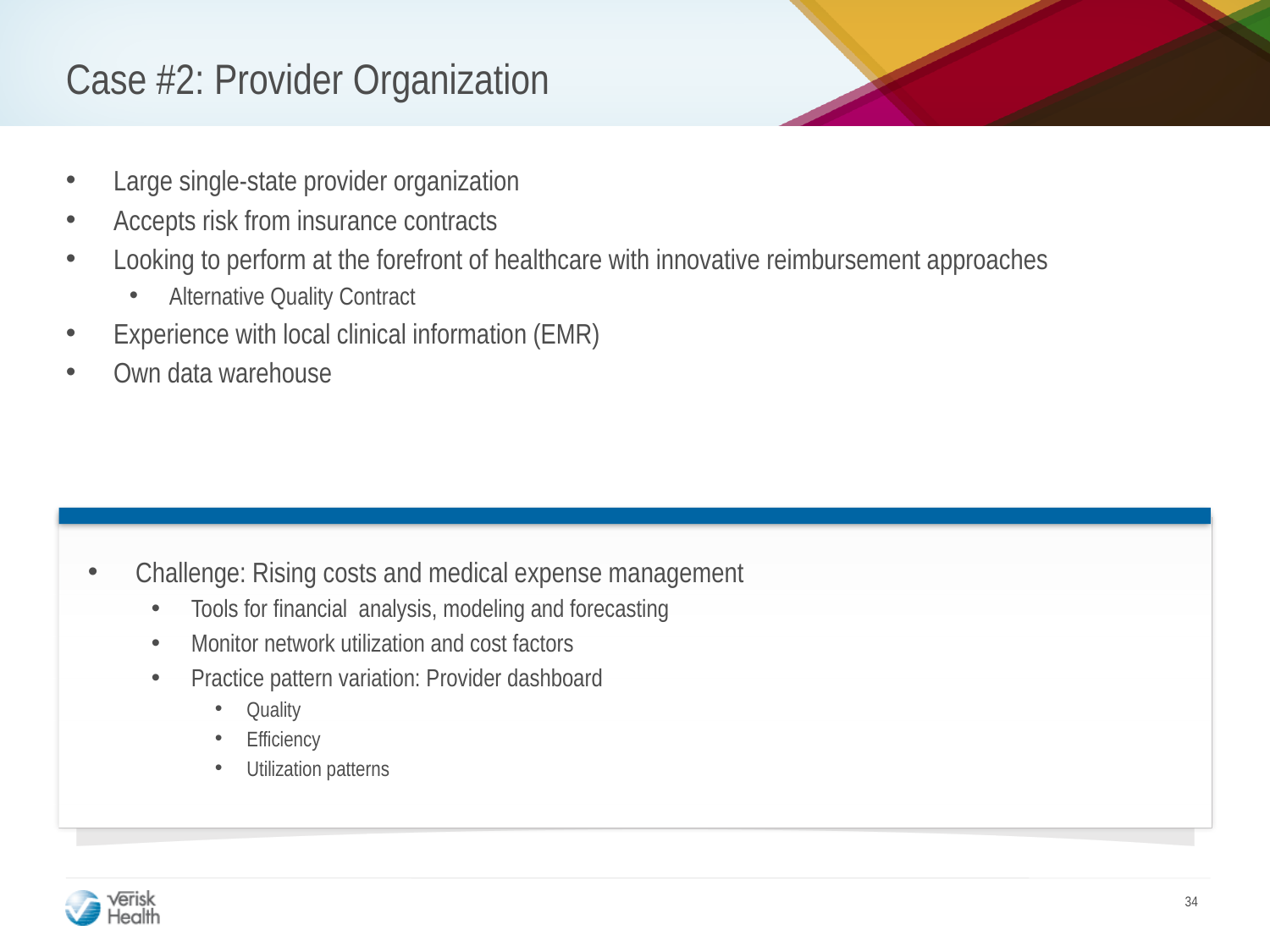

# Case #2: Provider Organization
Large single-state provider organization
Accepts risk from insurance contracts
Looking to perform at the forefront of healthcare with innovative reimbursement approaches
Alternative Quality Contract
Experience with local clinical information (EMR)
Own data warehouse

Challenge: Rising costs and medical expense management
Tools for financial  analysis, modeling and forecasting
Monitor network utilization and cost factors
Practice pattern variation: Provider dashboard
Quality
Efficiency
Utilization patterns